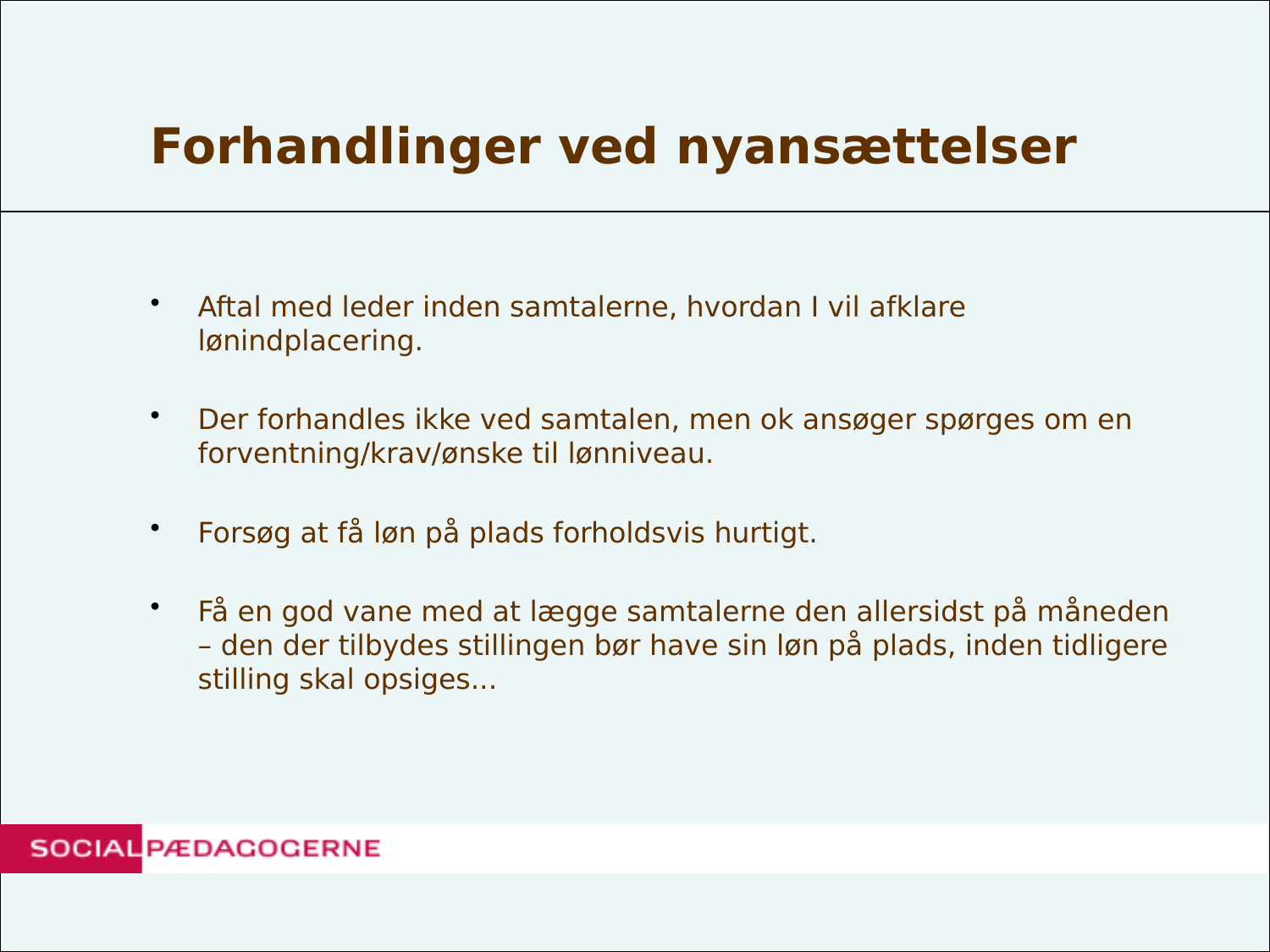

# Forhandlinger ved nyansættelser

Aftal med leder inden samtalerne, hvordan I vil afklare lønindplacering.

Der forhandles ikke ved samtalen, men ok ansøger spørges om en forventning/krav/ønske til lønniveau.

Forsøg at få løn på plads forholdsvis hurtigt.

Få en god vane med at lægge samtalerne den allersidst på måneden – den der tilbydes stillingen bør have sin løn på plads, inden tidligere stilling skal opsiges...